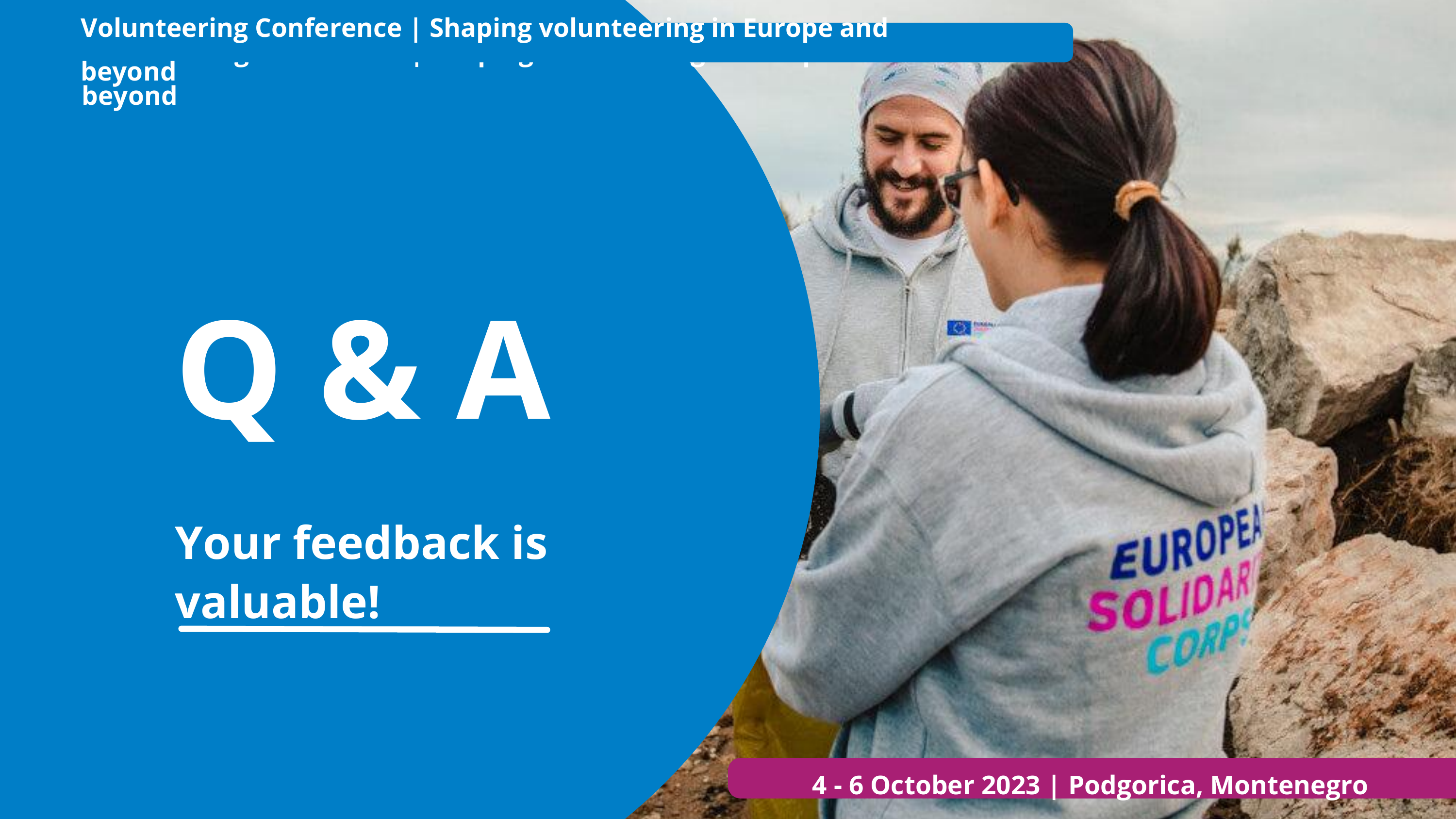

Volunteering Conference | Shaping volunteering in Europe and beyond
Volunteering Conference | Shaping volunteering in Europe and beyond
Q & A
Your feedback is valuable!

4 - 6 October 2023 | Podgorica, Montenegro